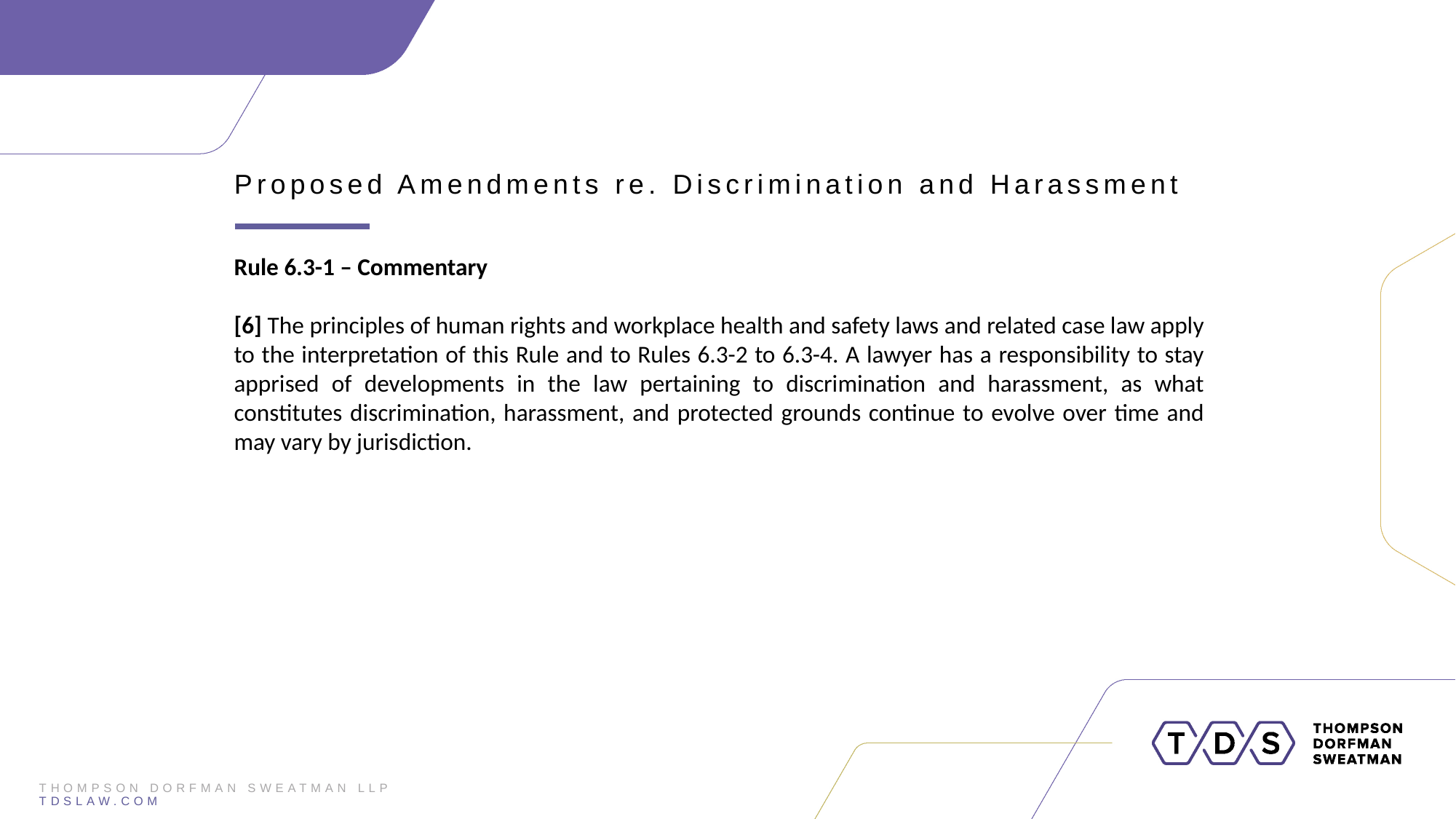

Proposed Amendments re. Discrimination and Harassment
Rule 6.3-1 – Commentary

[6] The principles of human rights and workplace health and safety laws and related case law apply to the interpretation of this Rule and to Rules 6.3-2 to 6.3-4. A lawyer has a responsibility to stay apprised of developments in the law pertaining to discrimination and harassment, as what constitutes discrimination, harassment, and protected grounds continue to evolve over time and may vary by jurisdiction.